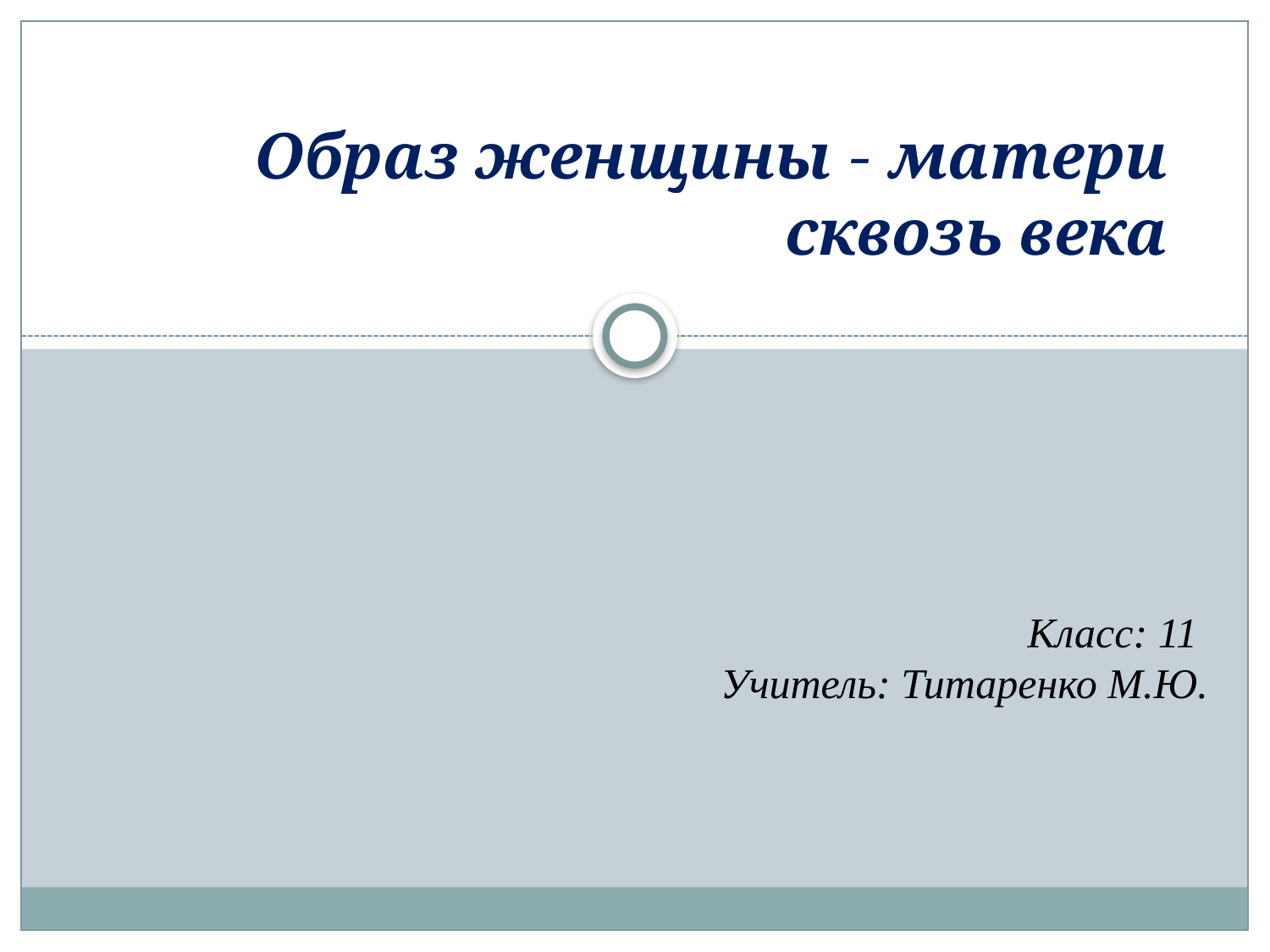

Образ женщины - матери сквозь века
Класс: 11
Учитель: Титаренко М.Ю.